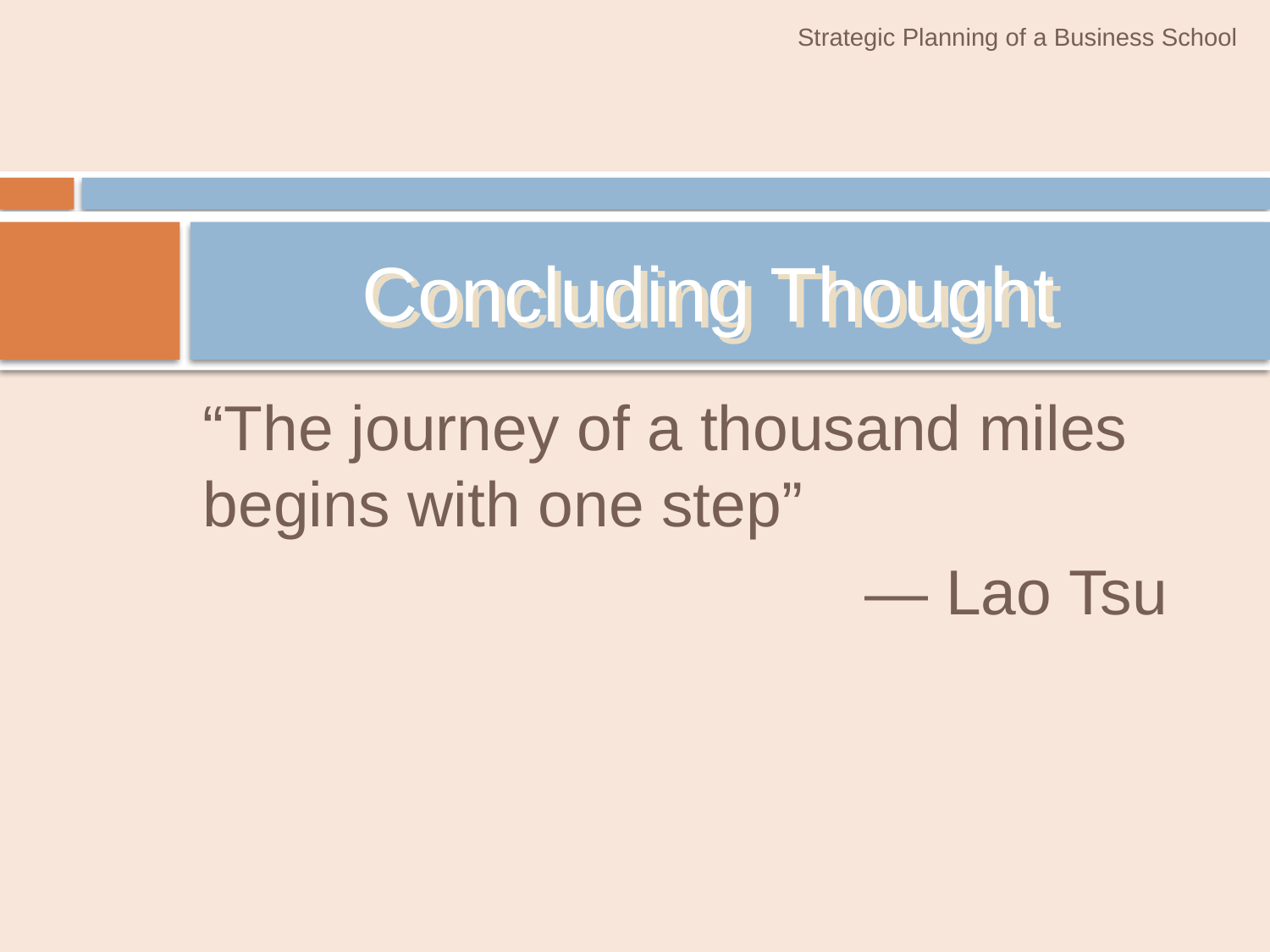

# Concluding Thought
“The journey of a thousand miles begins with one step”
— Lao Tsu